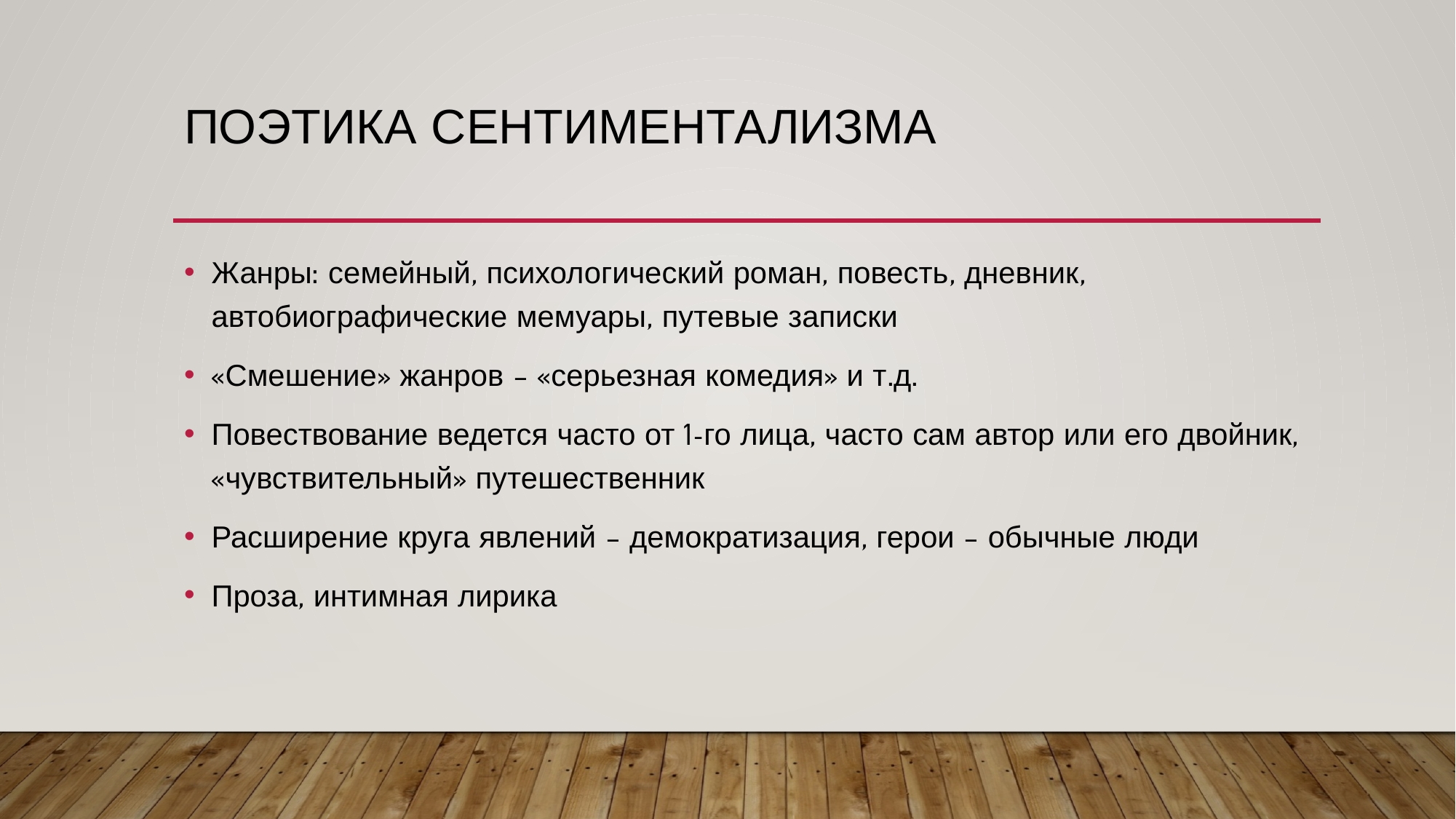

# Поэтика Сентиментализма
Жанры: семейный, психологический роман, повесть, дневник, автобиографические мемуары, путевые записки
«Смешение» жанров – «серьезная комедия» и т.д.
Повествование ведется часто от 1-го лица, часто сам автор или его двойник, «чувствительный» путешественник
Расширение круга явлений – демократизация, герои – обычные люди
Проза, интимная лирика